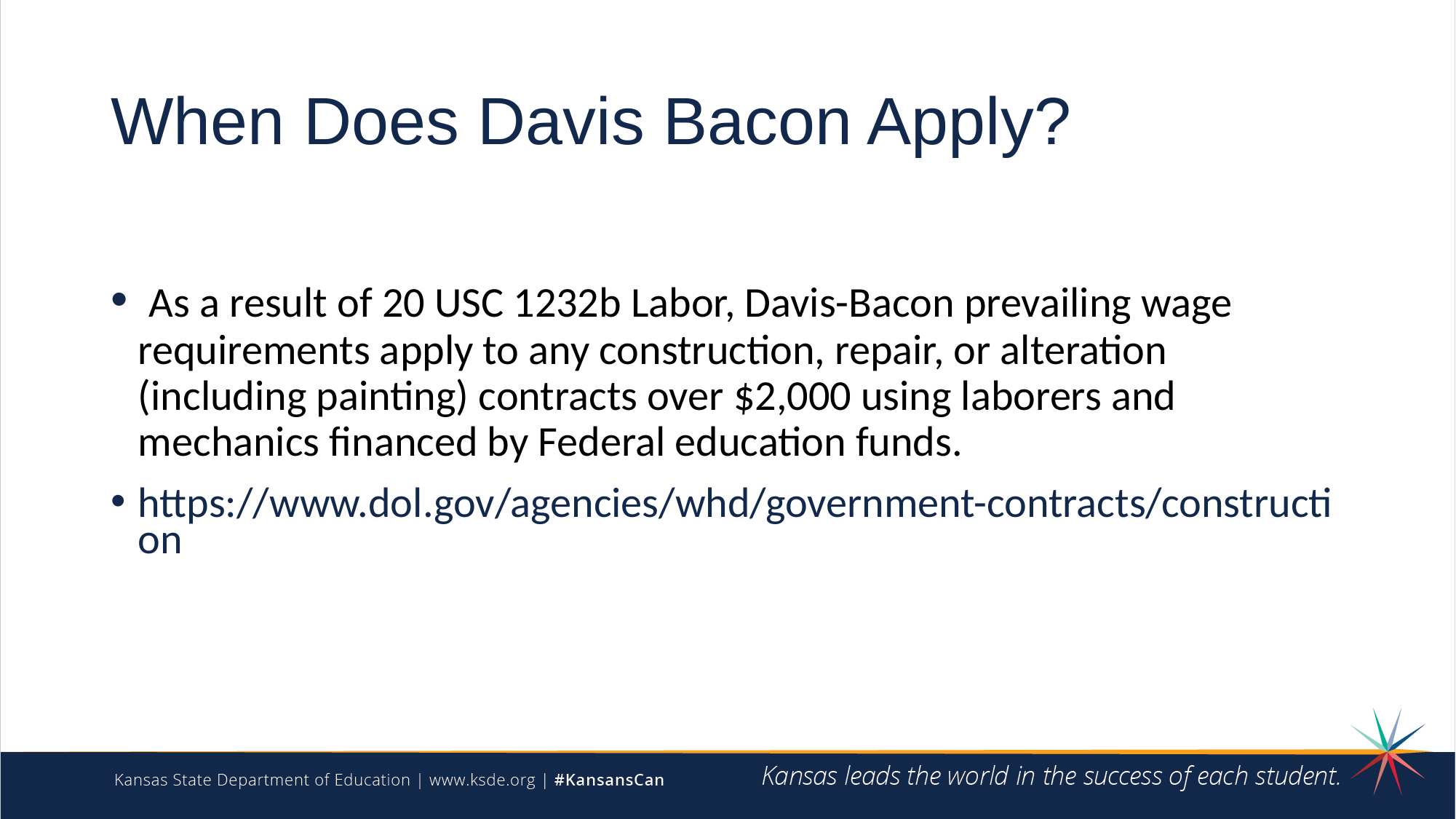

# When Does Davis Bacon Apply?

 As a result of 20 USC 1232b Labor, Davis-Bacon prevailing wage requirements apply to any construction, repair, or alteration (including painting) contracts over $2,000 using laborers and mechanics financed by Federal education funds.
https://www.dol.gov/agencies/whd/government-contracts/construction